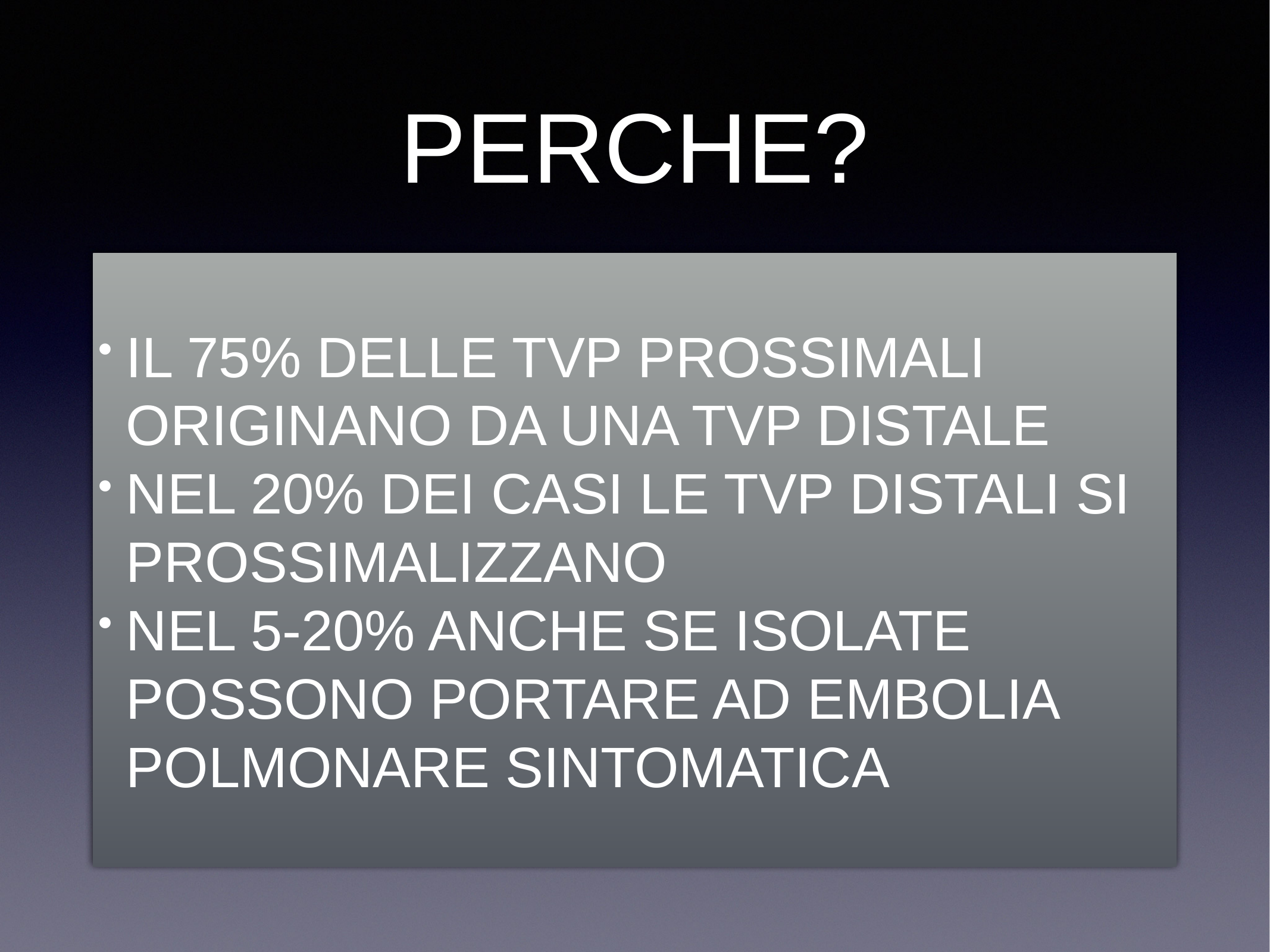

# PERCHE?
IL 75% DELLE TVP PROSSIMALI ORIGINANO DA UNA TVP DISTALE
NEL 20% DEI CASI LE TVP DISTALI SI PROSSIMALIZZANO
NEL 5-20% ANCHE SE ISOLATE POSSONO PORTARE AD EMBOLIA POLMONARE SINTOMATICA